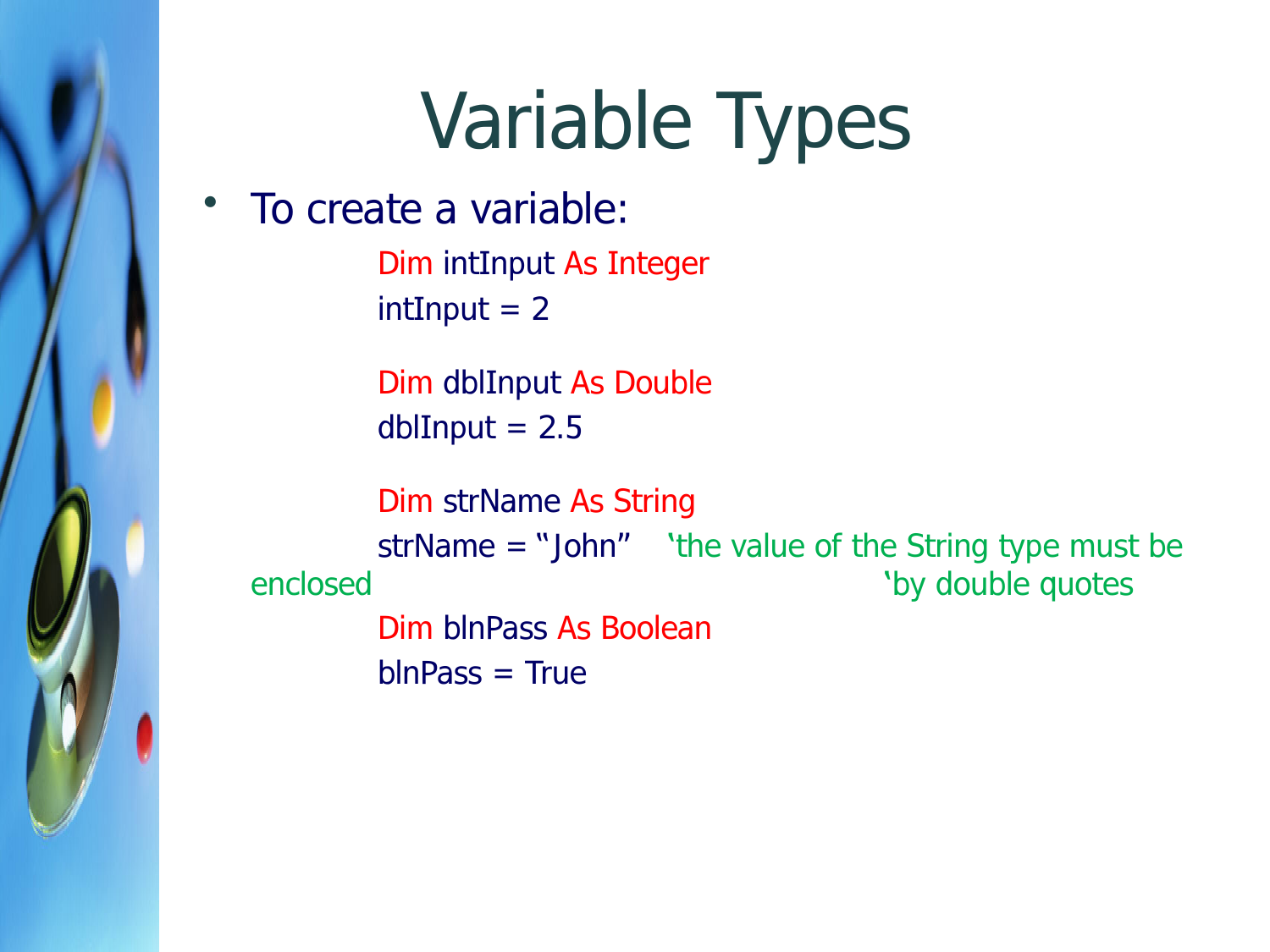

# Variable Types
To create a variable:
		Dim intInput As Integer
		intInput = 2

		Dim dblInput As Double
		dblInput = 2.5

		Dim strName As String
		strName = “John”    ‘the value of the String type must be enclosed 				‘by double quotes
		Dim blnPass As Boolean
		blnPass = True